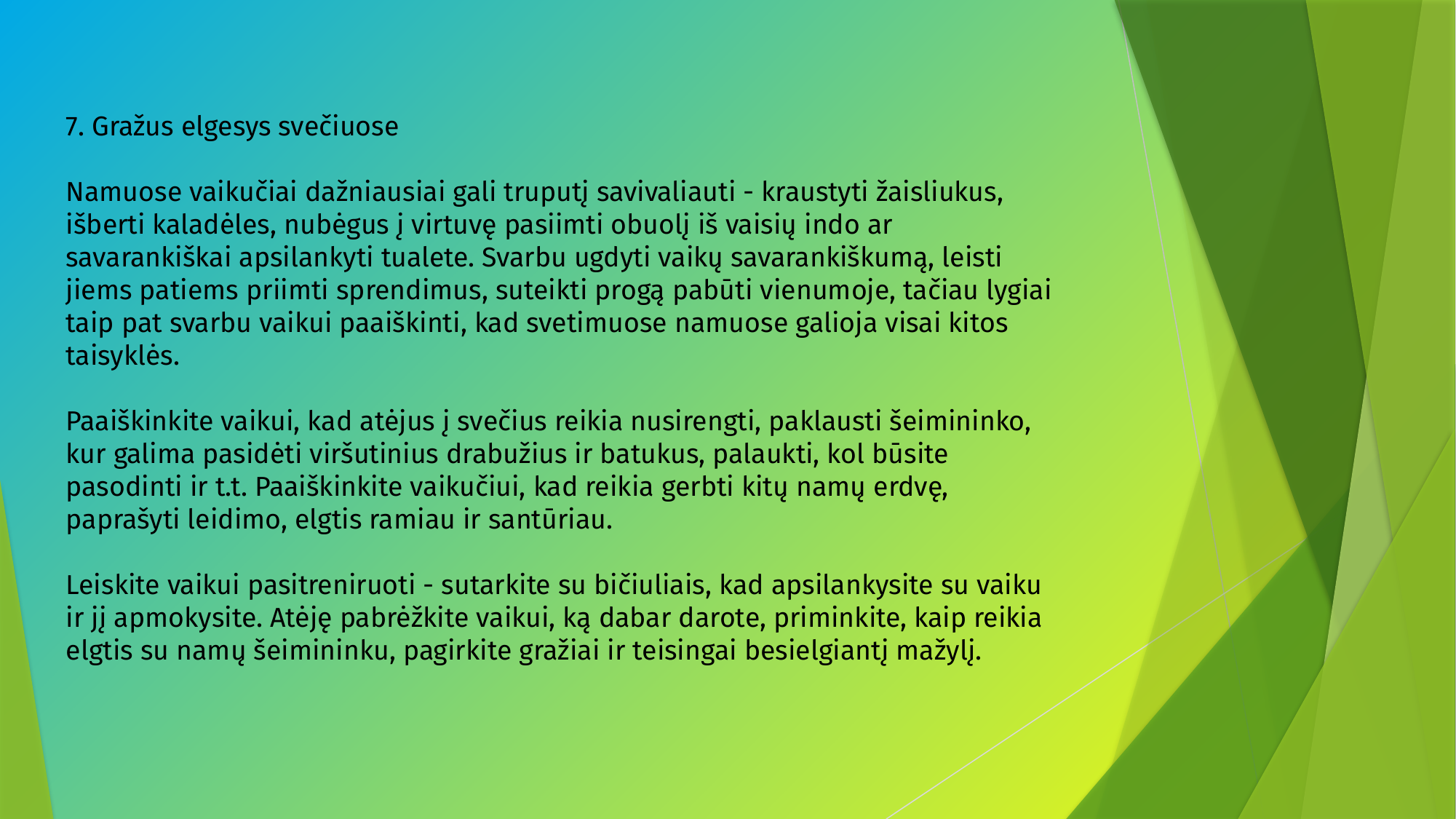

7. Gražus elgesys svečiuose

Namuose vaikučiai dažniausiai gali truputį savivaliauti - kraustyti žaisliukus, išberti kaladėles, nubėgus į virtuvę pasiimti obuolį iš vaisių indo ar savarankiškai apsilankyti tualete. Svarbu ugdyti vaikų savarankiškumą, leisti jiems patiems priimti sprendimus, suteikti progą pabūti vienumoje, tačiau lygiai taip pat svarbu vaikui paaiškinti, kad svetimuose namuose galioja visai kitos taisyklės.

Paaiškinkite vaikui, kad atėjus į svečius reikia nusirengti, paklausti šeimininko, kur galima pasidėti viršutinius drabužius ir batukus, palaukti, kol būsite pasodinti ir t.t. Paaiškinkite vaikučiui, kad reikia gerbti kitų namų erdvę, paprašyti leidimo, elgtis ramiau ir santūriau.

Leiskite vaikui pasitreniruoti - sutarkite su bičiuliais, kad apsilankysite su vaiku ir jį apmokysite. Atėję pabrėžkite vaikui, ką dabar darote, priminkite, kaip reikia elgtis su namų šeimininku, pagirkite gražiai ir teisingai besielgiantį mažylį.